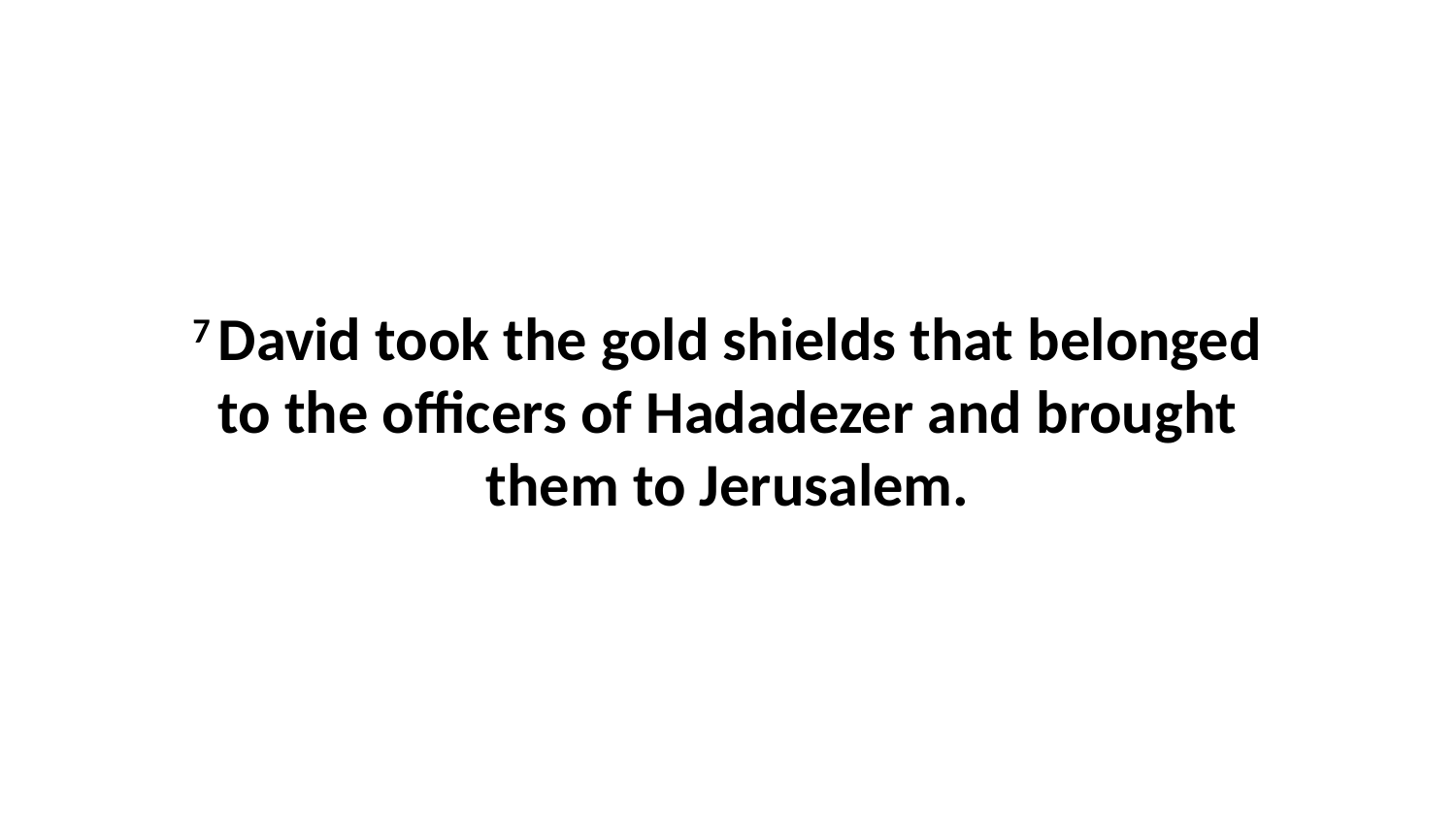

7 David took the gold shields that belonged to the officers of Hadadezer and brought them to Jerusalem.